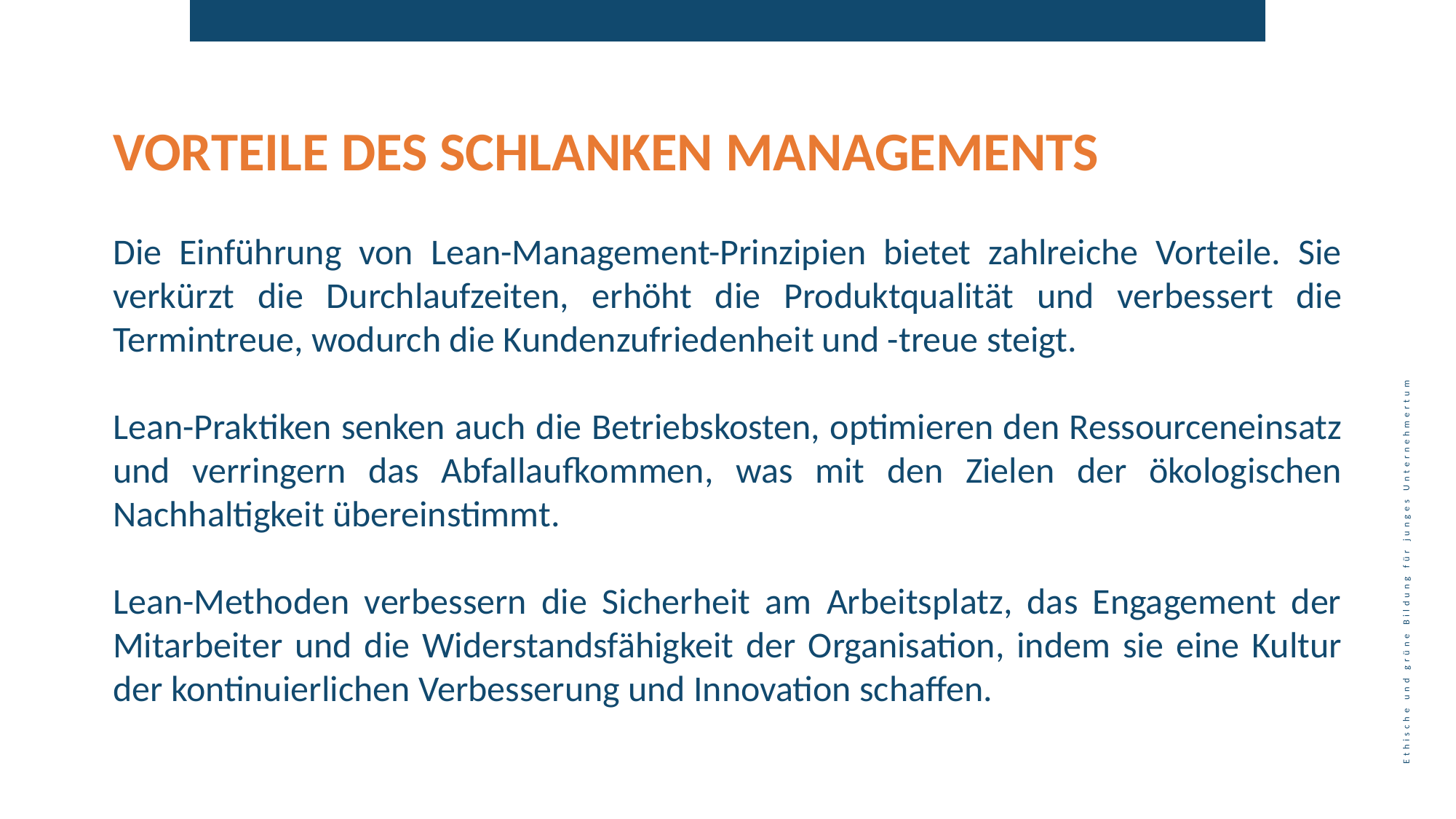

VORTEILE DES SCHLANKEN MANAGEMENTS
Die Einführung von Lean-Management-Prinzipien bietet zahlreiche Vorteile. Sie verkürzt die Durchlaufzeiten, erhöht die Produktqualität und verbessert die Termintreue, wodurch die Kundenzufriedenheit und -treue steigt.

Lean-Praktiken senken auch die Betriebskosten, optimieren den Ressourceneinsatz und verringern das Abfallaufkommen, was mit den Zielen der ökologischen Nachhaltigkeit übereinstimmt.

Lean-Methoden verbessern die Sicherheit am Arbeitsplatz, das Engagement der Mitarbeiter und die Widerstandsfähigkeit der Organisation, indem sie eine Kultur der kontinuierlichen Verbesserung und Innovation schaffen.